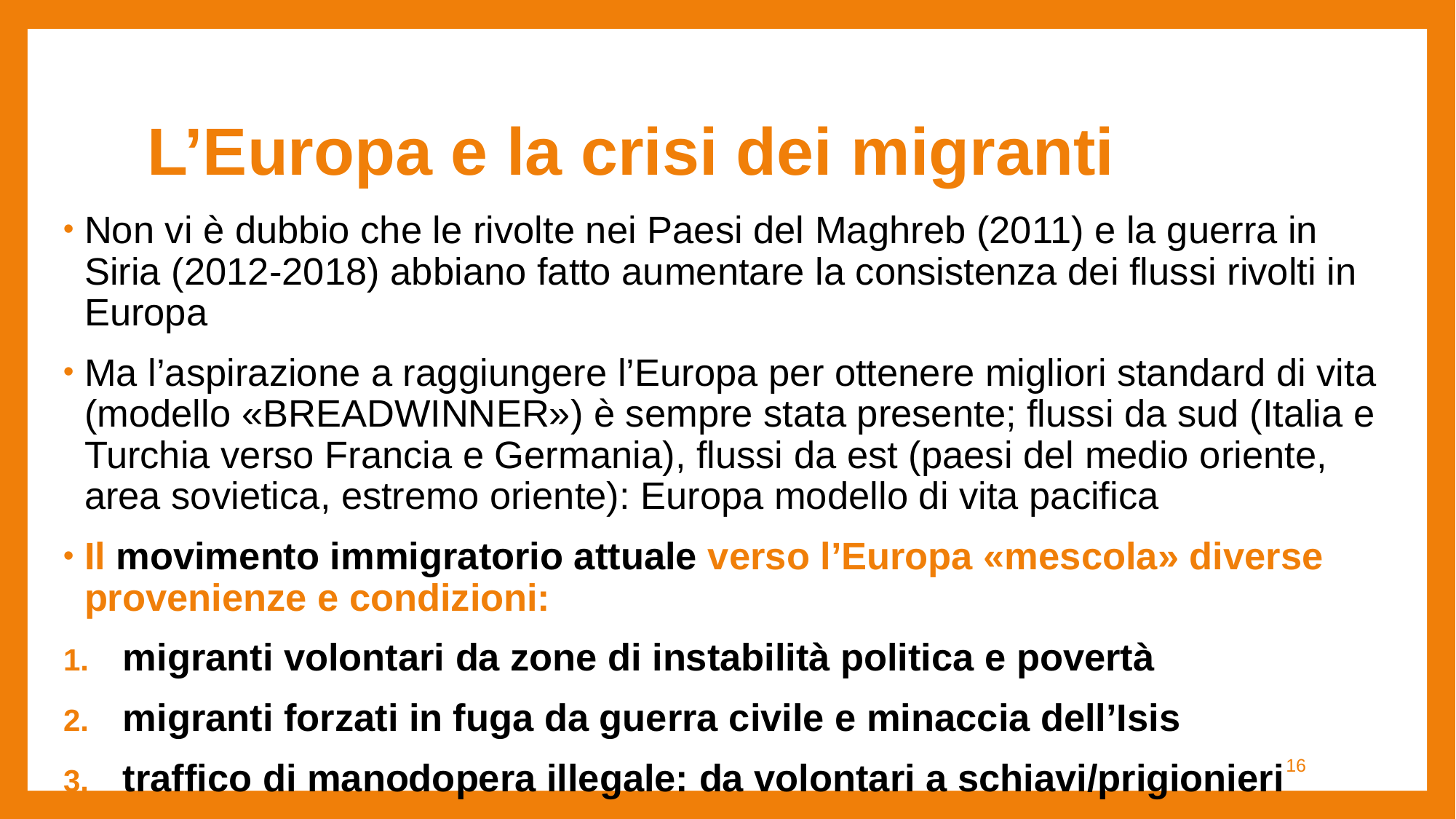

# L’Europa e la crisi dei migranti
Non vi è dubbio che le rivolte nei Paesi del Maghreb (2011) e la guerra in Siria (2012-2018) abbiano fatto aumentare la consistenza dei flussi rivolti in Europa
Ma l’aspirazione a raggiungere l’Europa per ottenere migliori standard di vita (modello «BREADWINNER») è sempre stata presente; flussi da sud (Italia e Turchia verso Francia e Germania), flussi da est (paesi del medio oriente, area sovietica, estremo oriente): Europa modello di vita pacifica
Il movimento immigratorio attuale verso l’Europa «mescola» diverse provenienze e condizioni:
migranti volontari da zone di instabilità politica e povertà
migranti forzati in fuga da guerra civile e minaccia dell’Isis
traffico di manodopera illegale: da volontari a schiavi/prigionieri
16